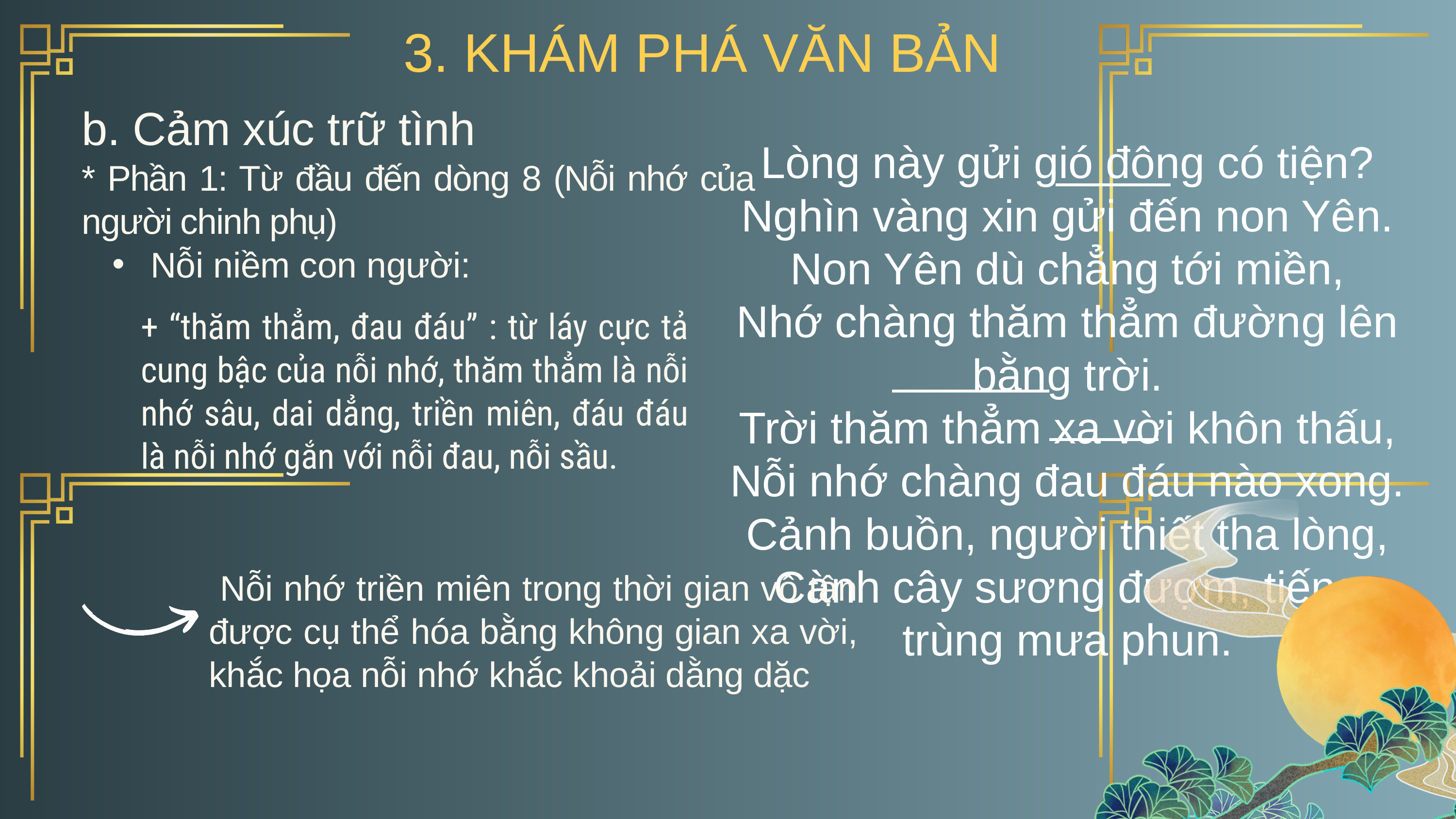

3. KHÁM PHÁ VĂN BẢN

b. Cảm xúc trữ tình
* Phần 1: Từ đầu đến dòng 8 (Nỗi nhớ của người chinh phụ)
 Nỗi niềm con người:
Lòng này gửi gió đông có tiện?
Nghìn vàng xin gửi đến non Yên.
Non Yên dù chẳng tới miền,
Nhớ chàng thăm thẳm đường lên bằng trời.
Trời thăm thẳm xa vời khôn thấu,
Nỗi nhớ chàng đau đáu nào xong.
Cảnh buồn, người thiết tha lòng,
Cành cây sương đượm, tiếng trùng mưa phun.
+ “thăm thẳm, đau đáu” : từ láy cực tả cung bậc của nỗi nhớ, thăm thẳm là nỗi nhớ sâu, dai dẳng, triền miên, đáu đáu là nỗi nhớ gắn với nỗi đau, nỗi sầu.

 Nỗi nhớ triền miên trong thời gian vô tận được cụ thể hóa bằng không gian xa vời, khắc họa nỗi nhớ khắc khoải dằng dặc